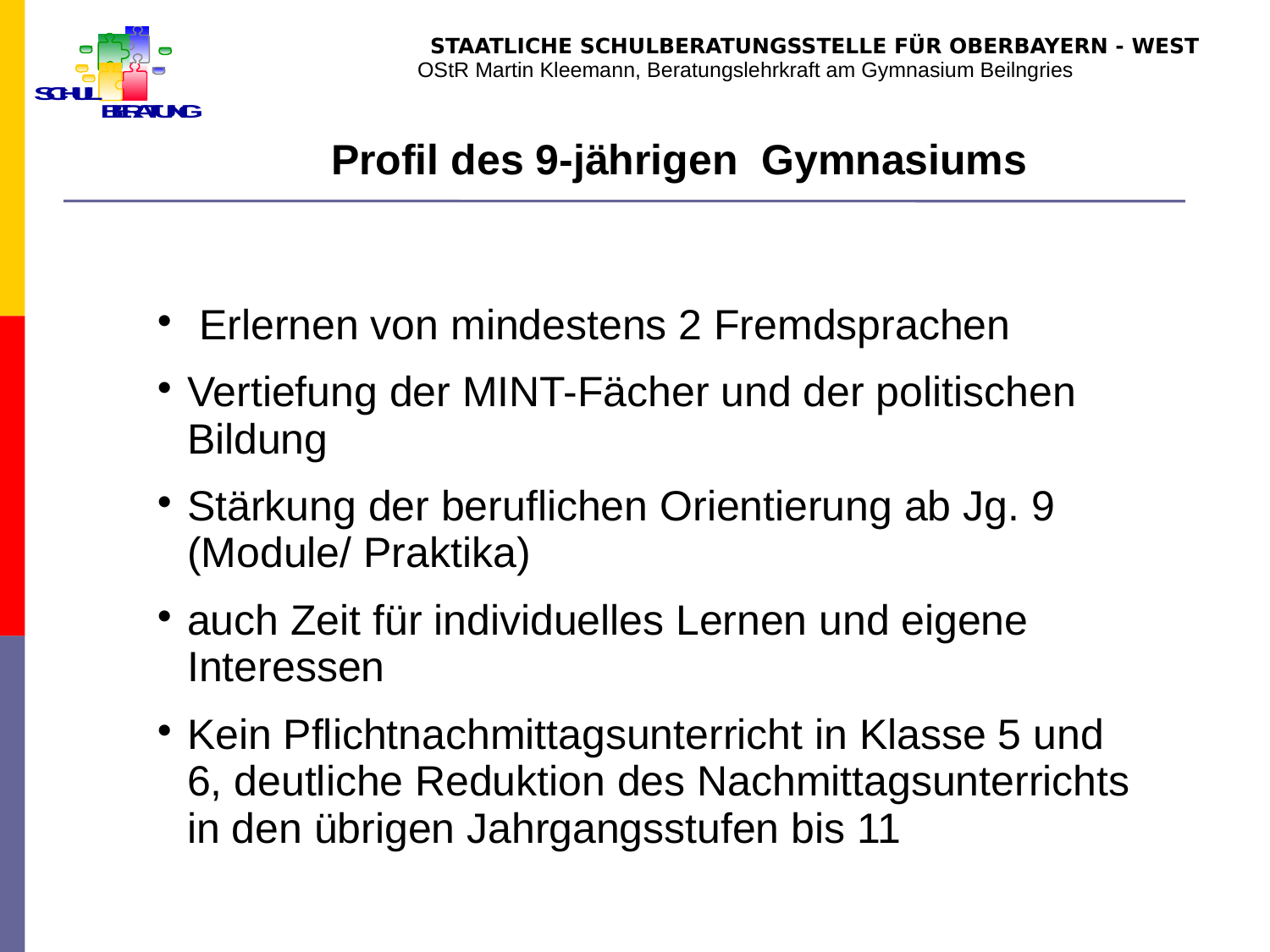

OStR Martin Kleemann, Beratungslehrkraft am Gymnasium Beilngries
Profil des 9-jährigen  Gymnasiums

 Erlernen von mindestens 2 Fremdsprachen
Vertiefung der MINT-Fächer und der politischen Bildung
Stärkung der beruflichen Orientierung ab Jg. 9 (Module/ Praktika)
auch Zeit für individuelles Lernen und eigene Interessen
Kein Pflichtnachmittagsunterricht in Klasse 5 und 6, deutliche Reduktion des Nachmittagsunterrichts in den übrigen Jahrgangsstufen bis 11